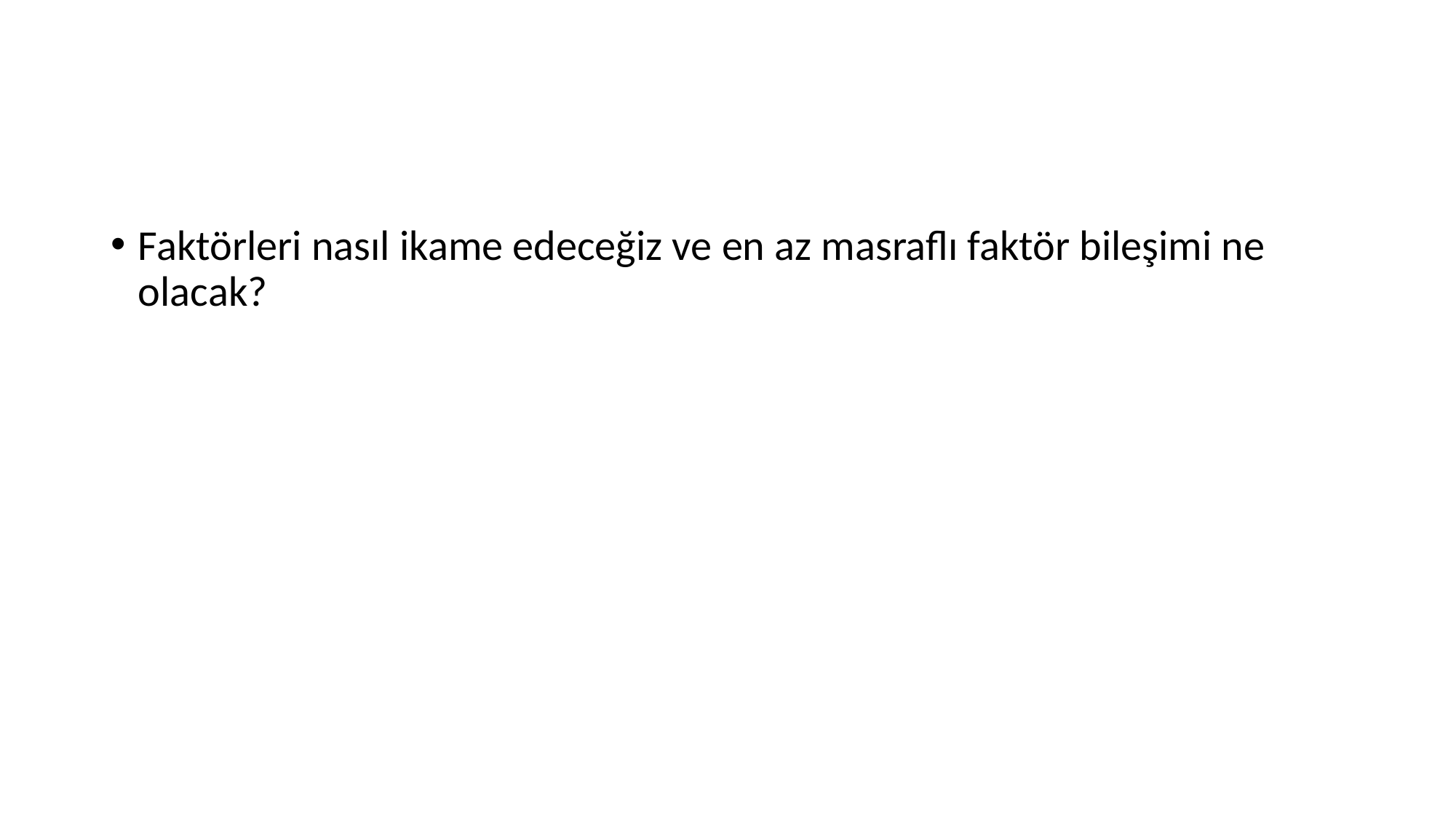

#
Faktörleri nasıl ikame edeceğiz ve en az masraflı faktör bileşimi ne olacak?